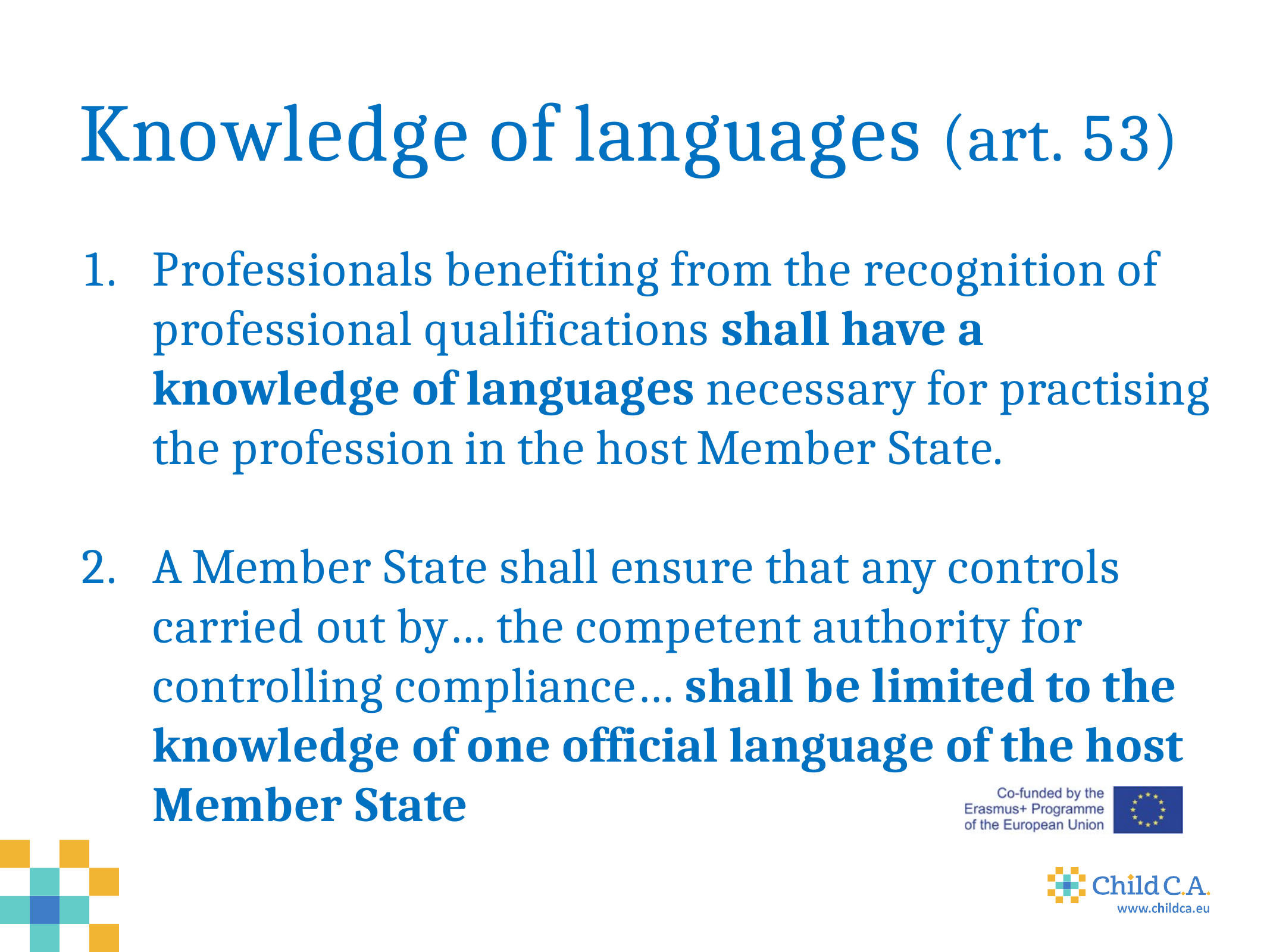

# Knowledge of languages (art. 53)
Professionals benefiting from the recognition of professional qualifications shall have a knowledge of languages necessary for practising the profession in the host Member State.

A Member State shall ensure that any controls carried out by… the competent authority for controlling compliance… shall be limited to the knowledge of one official language of the host Member State